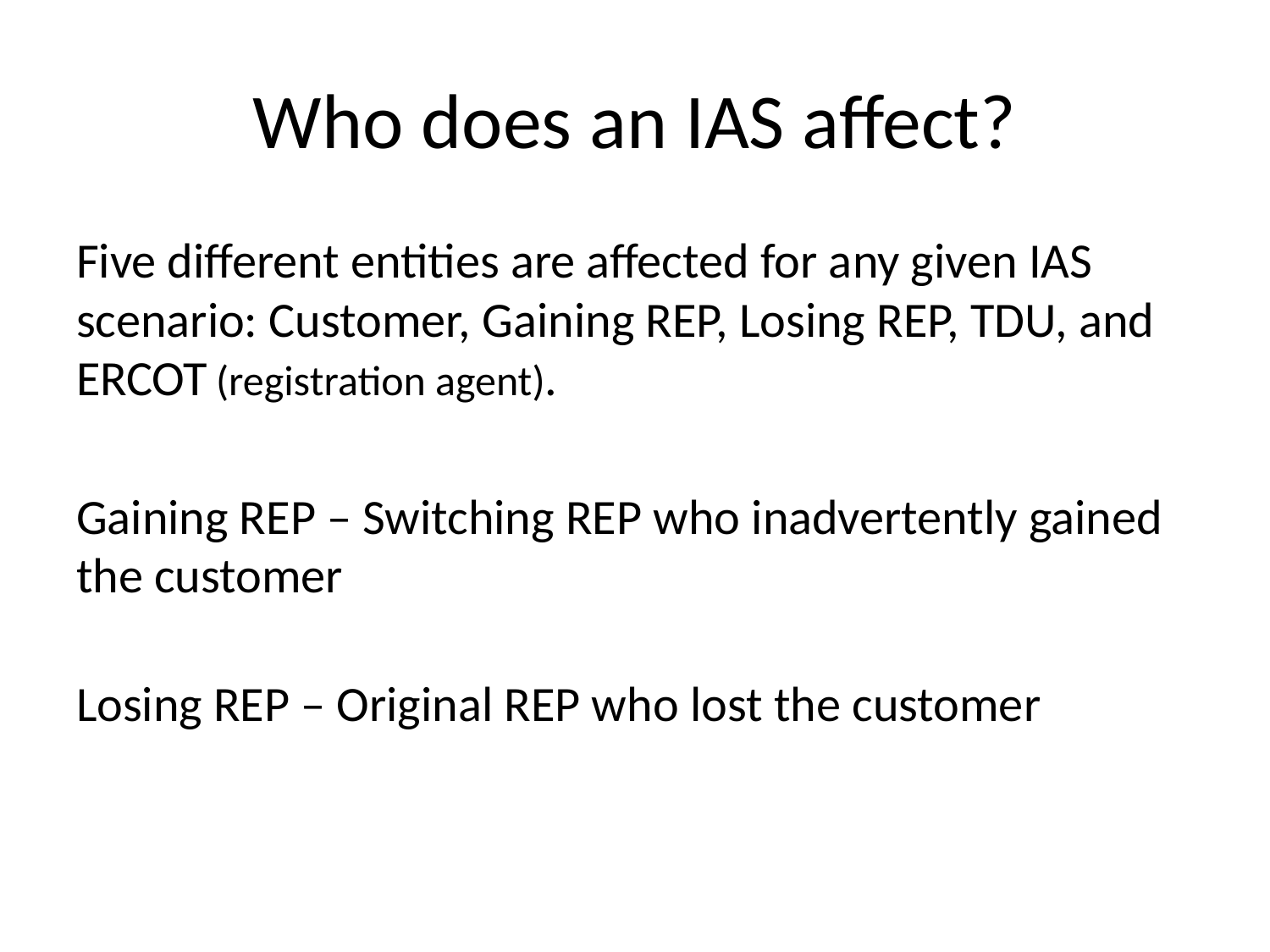

# Who does an IAS affect?
Five different entities are affected for any given IAS scenario: Customer, Gaining REP, Losing REP, TDU, and ERCOT (registration agent).

Gaining REP – Switching REP who inadvertently gained the customer
Losing REP – Original REP who lost the customer